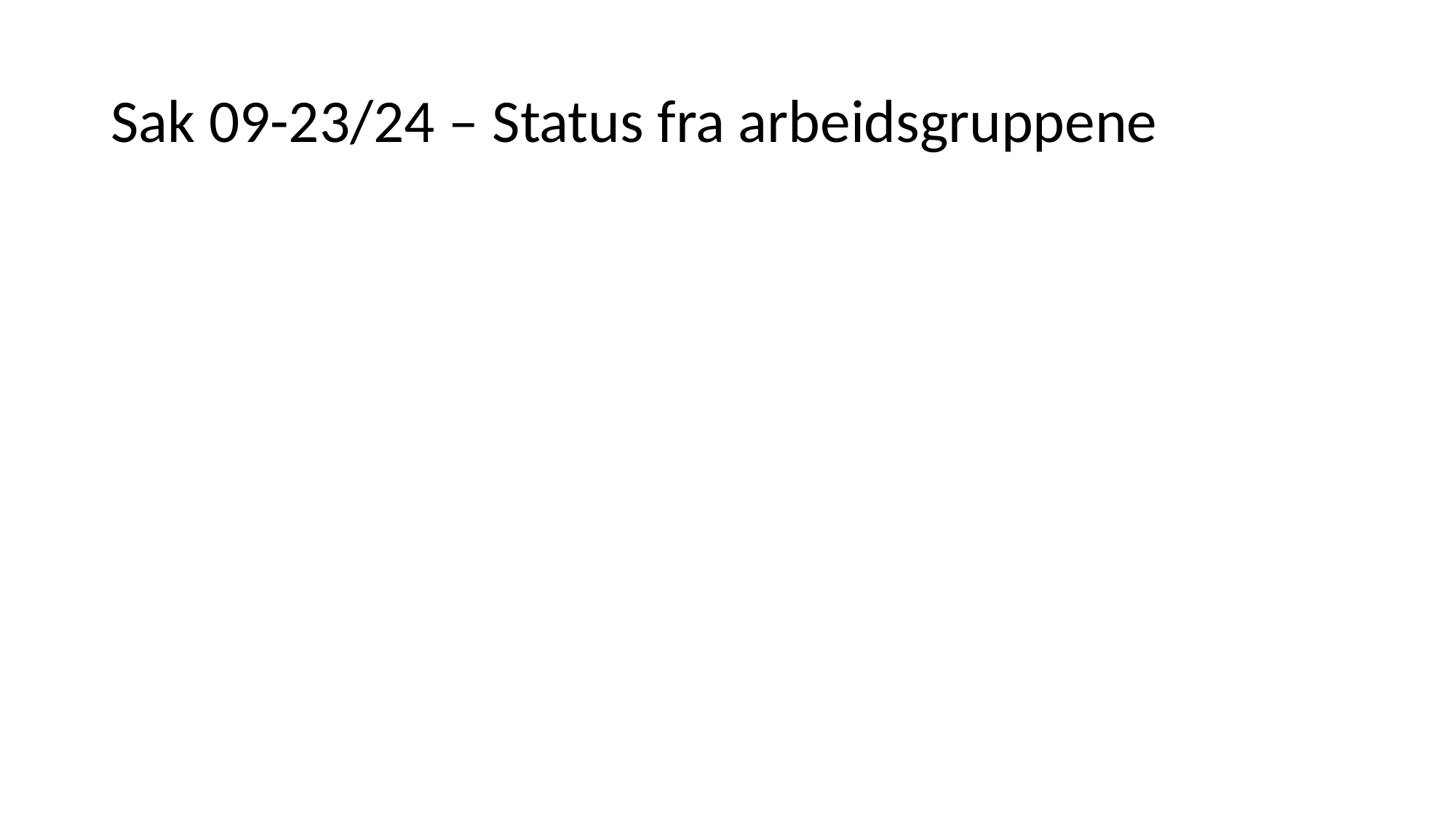

# Sak 09-23/24 – Status fra arbeidsgruppene